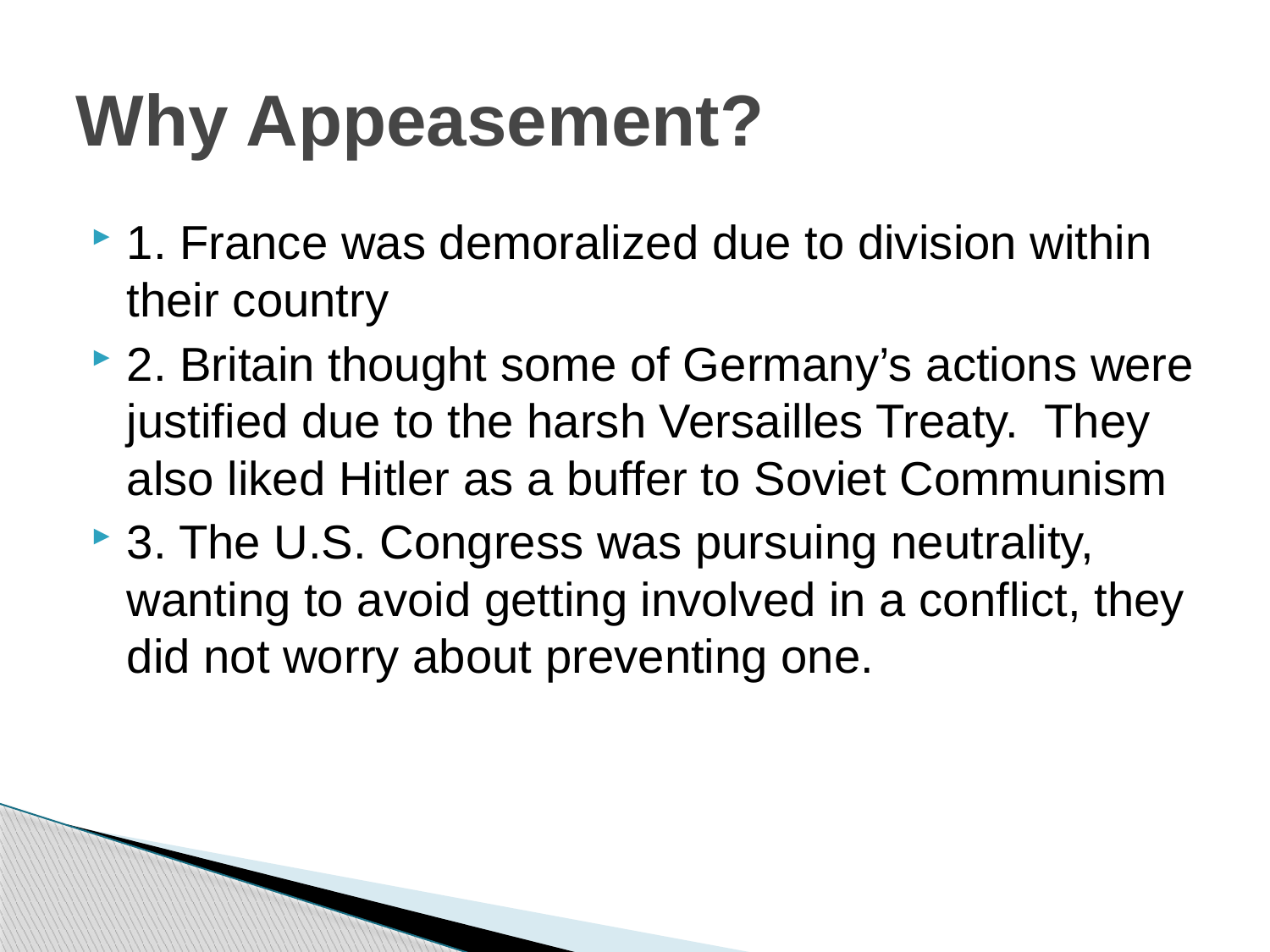

# Why Appeasement?
1. France was demoralized due to division within their country
2. Britain thought some of Germany’s actions were justified due to the harsh Versailles Treaty.  They also liked Hitler as a buffer to Soviet Communism
3. The U.S. Congress was pursuing neutrality, wanting to avoid getting involved in a conflict, they did not worry about preventing one.